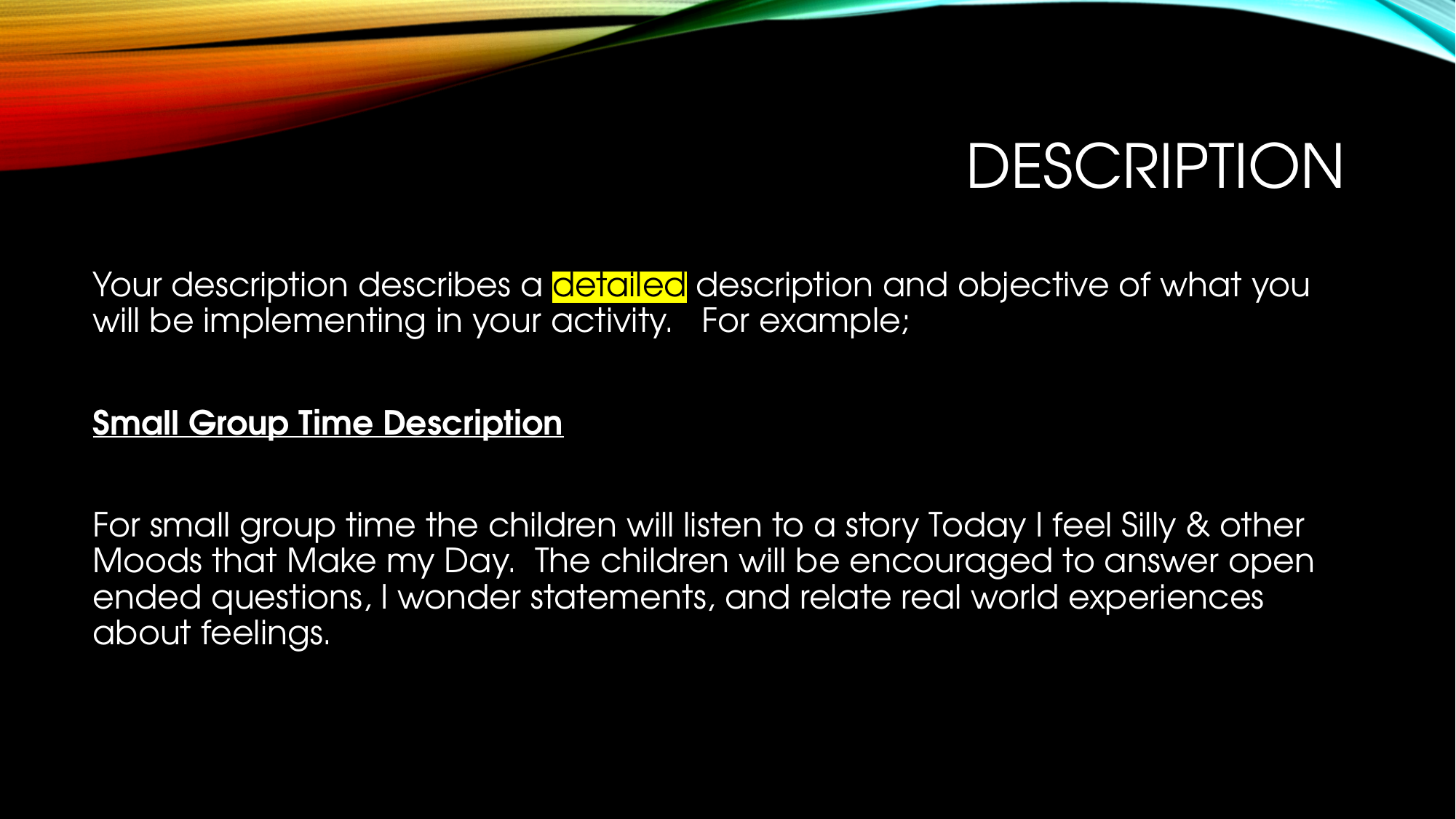

# Description
Your description describes a detailed description and objective of what you will be implementing in your activity.   For example;

Small Group Time Description

For small group time the children will listen to a story Today I feel Silly & other Moods that Make my Day.  The children will be encouraged to answer open ended questions, I wonder statements, and relate real world experiences about feelings.